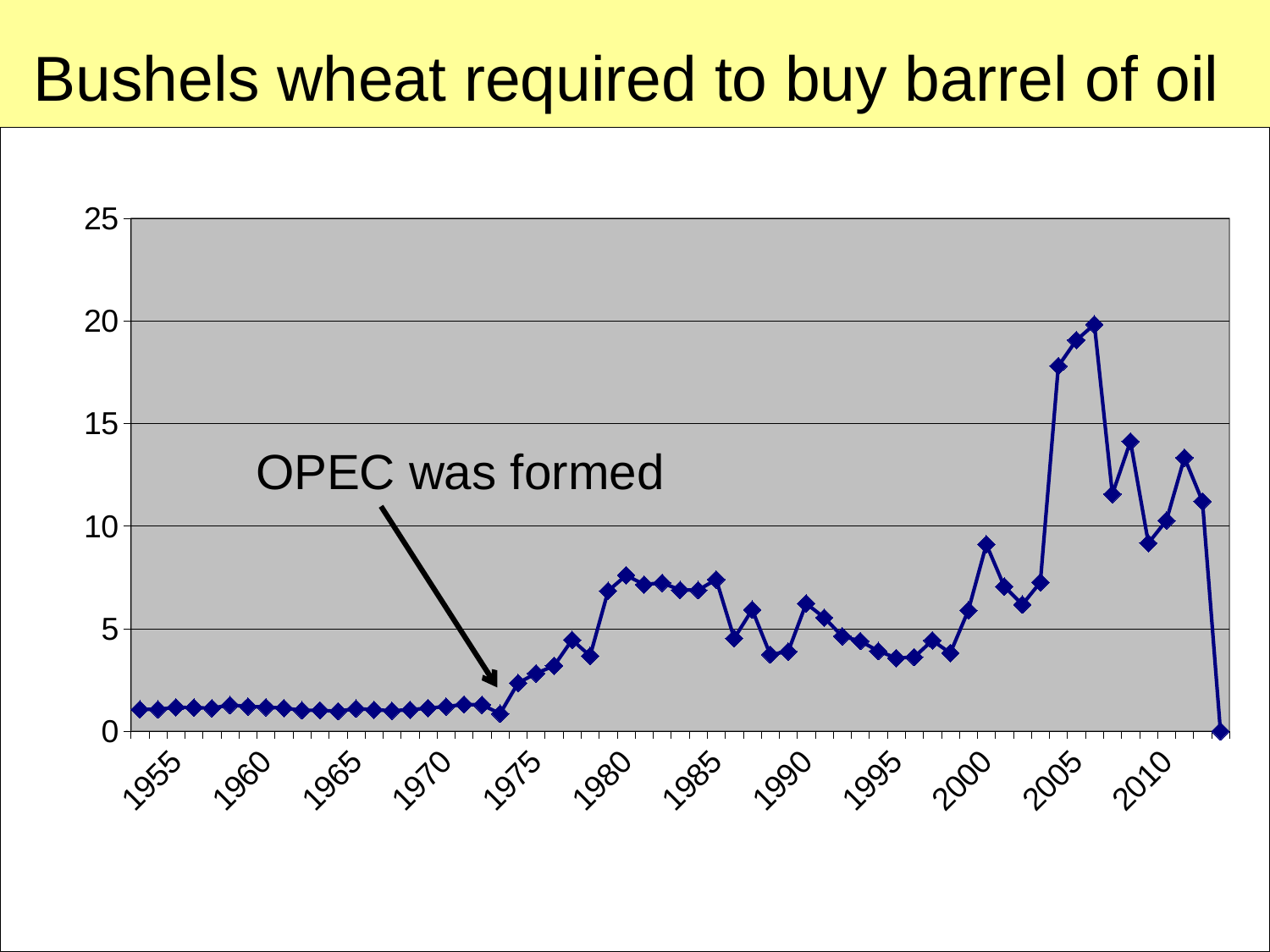

Bushels wheat required to buy barrel of oil

[unsupported chart]

OPEC was formed